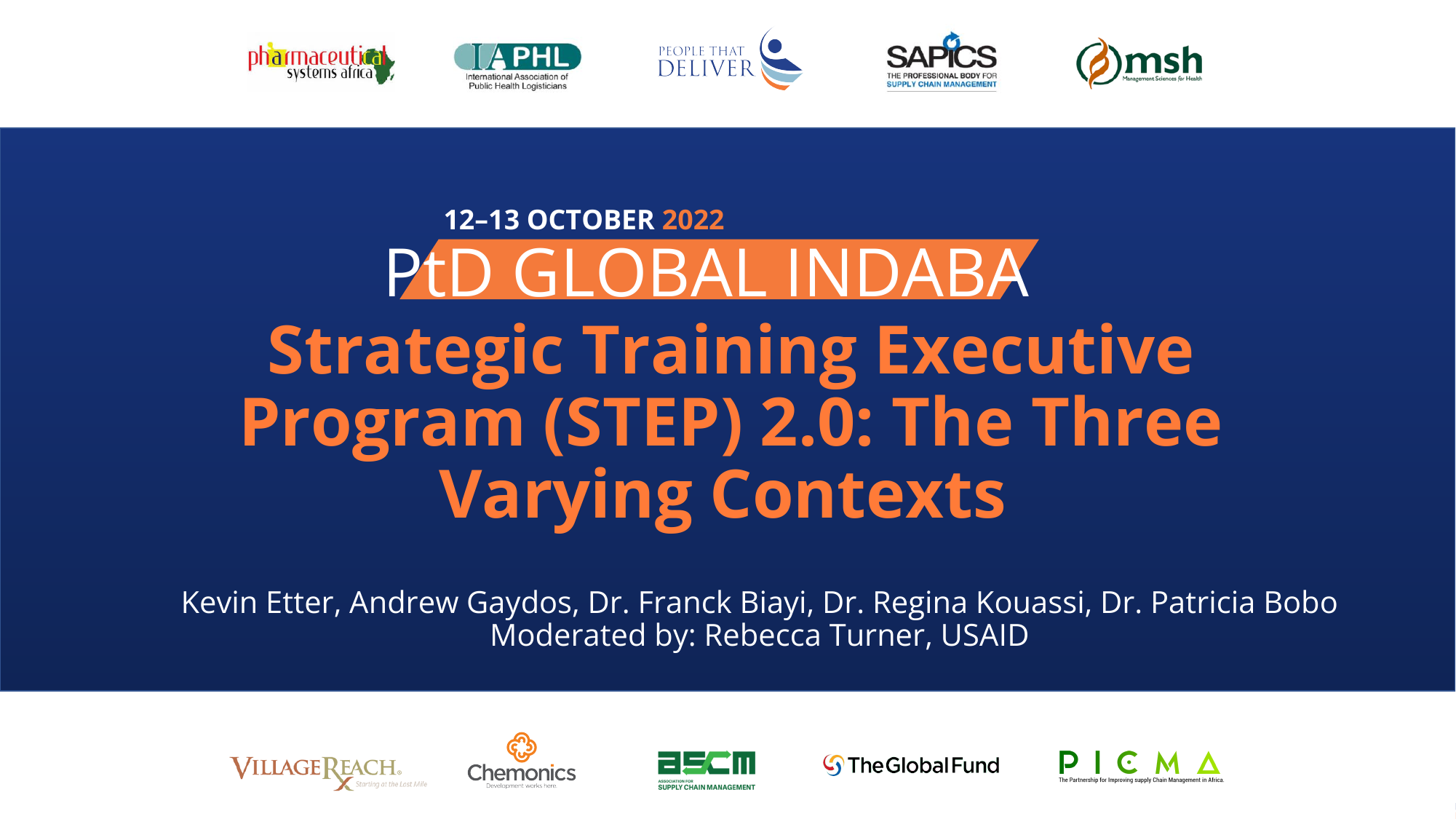

# Strategic Training Executive Program (STEP) 2.0: The Three Varying Contexts
Kevin Etter, Andrew Gaydos, Dr. Franck Biayi, Dr. Regina Kouassi, Dr. Patricia Bobo
Moderated by: Rebecca Turner, USAID